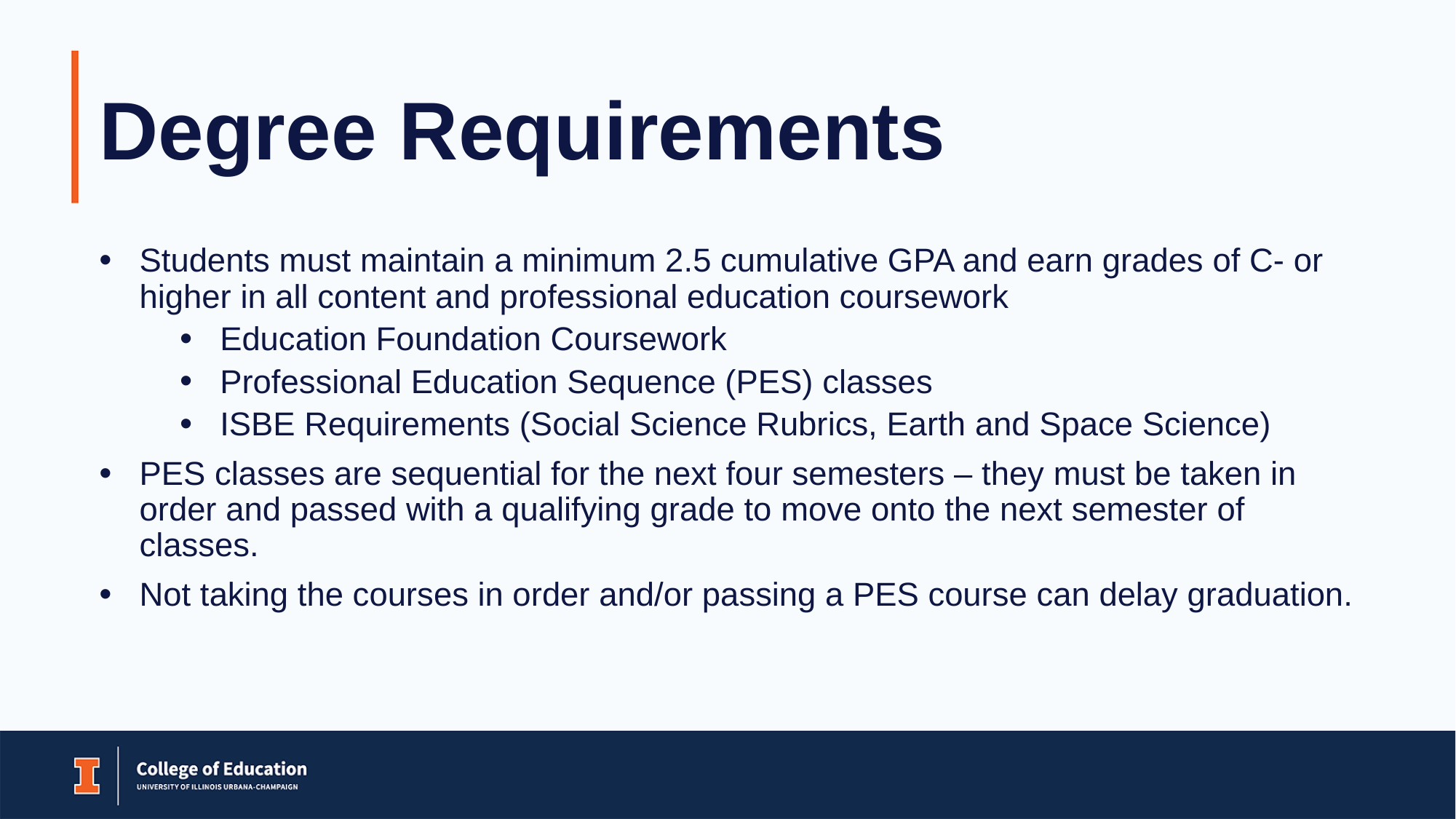

# Degree Requirements
Students must maintain a minimum 2.5 cumulative GPA and earn grades of C- or higher in all content and professional education coursework
Education Foundation Coursework
Professional Education Sequence (PES) classes
ISBE Requirements (Social Science Rubrics, Earth and Space Science)
PES classes are sequential for the next four semesters – they must be taken in order and passed with a qualifying grade to move onto the next semester of classes.
Not taking the courses in order and/or passing a PES course can delay graduation.